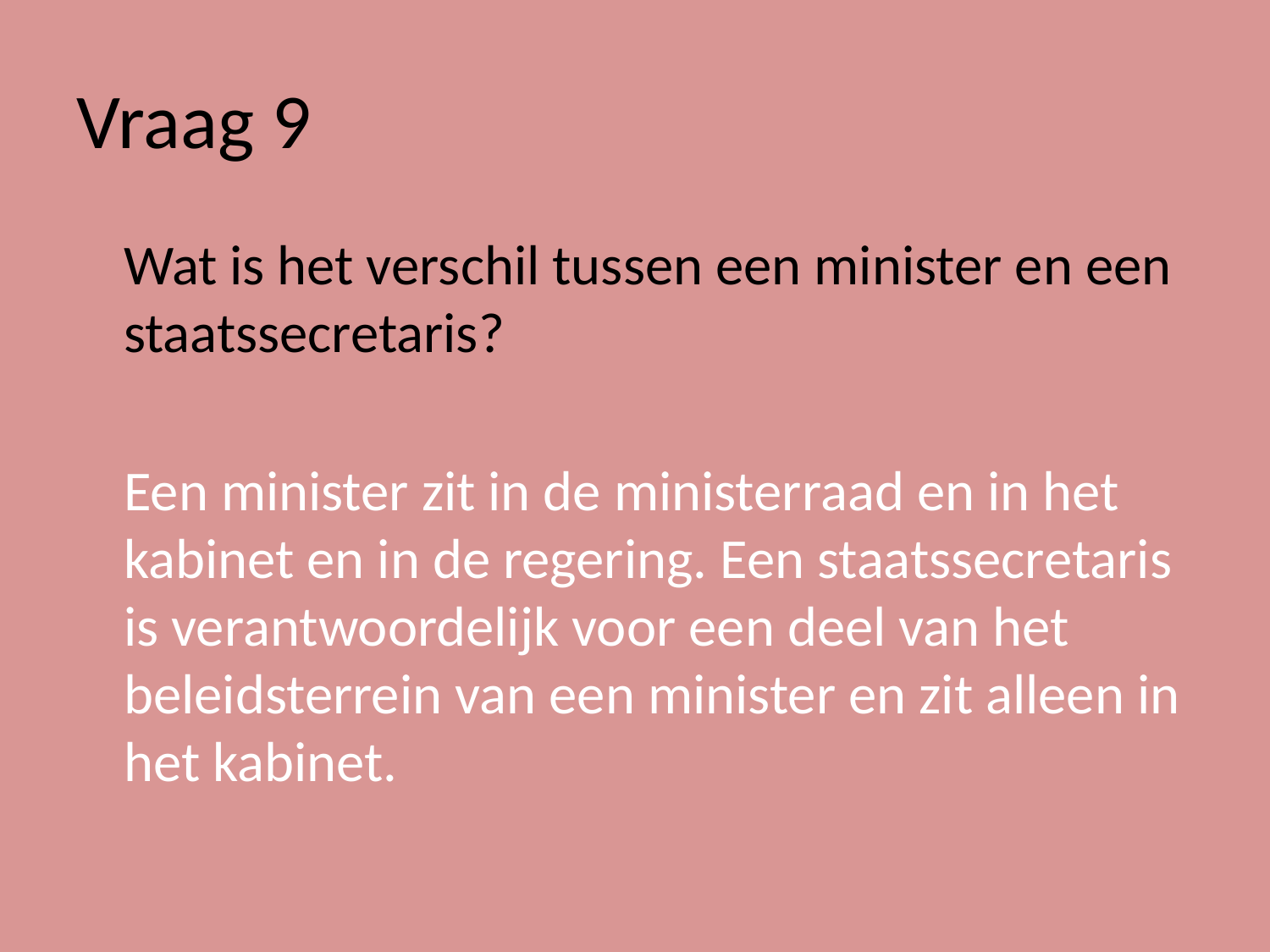

# Vraag 9
	Wat is het verschil tussen een minister en een staatssecretaris?

	Een minister zit in de ministerraad en in het kabinet en in de regering. Een staatssecretaris is verantwoordelijk voor een deel van het beleidsterrein van een minister en zit alleen in het kabinet.